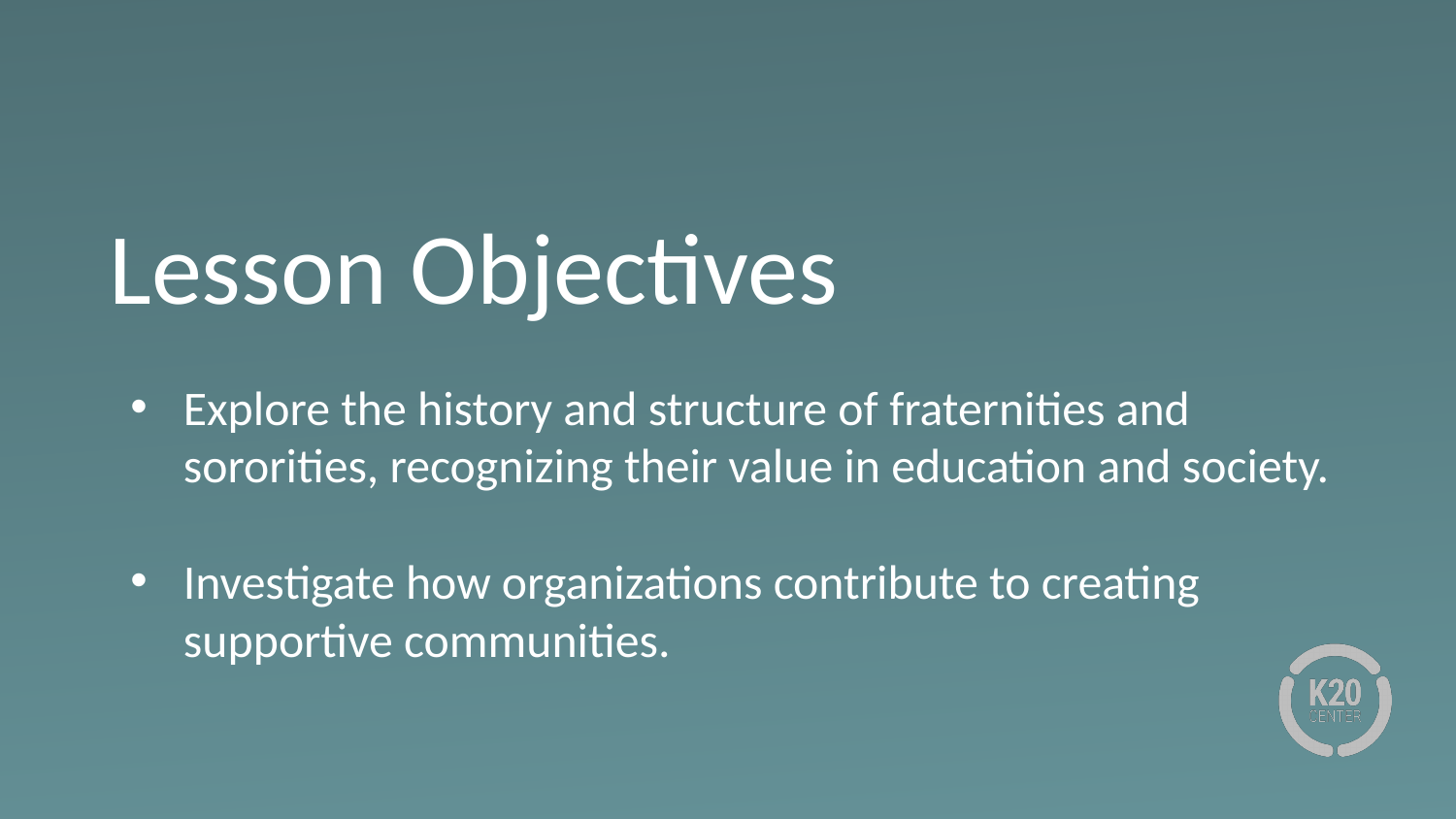

# Lesson Objectives
Explore the history and structure of fraternities and sororities, recognizing their value in education and society.

Investigate how organizations contribute to creating supportive communities.